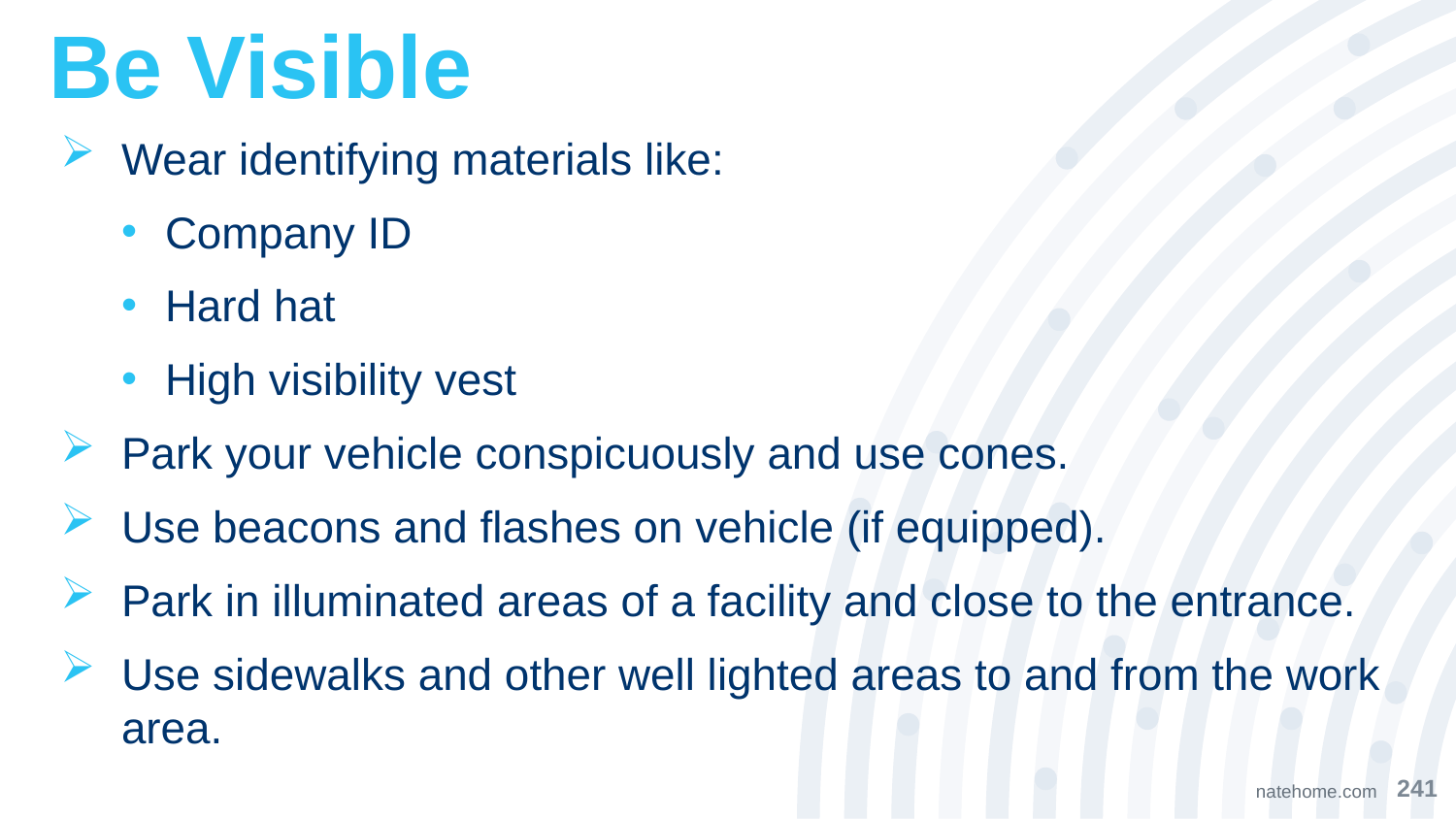

# Be Visible
Wear identifying materials like:
Company ID
Hard hat
High visibility vest
Park your vehicle conspicuously and use cones.
Use beacons and flashes on vehicle (if equipped).
Park in illuminated areas of a facility and close to the entrance.
Use sidewalks and other well lighted areas to and from the work area.
241
natehome.com